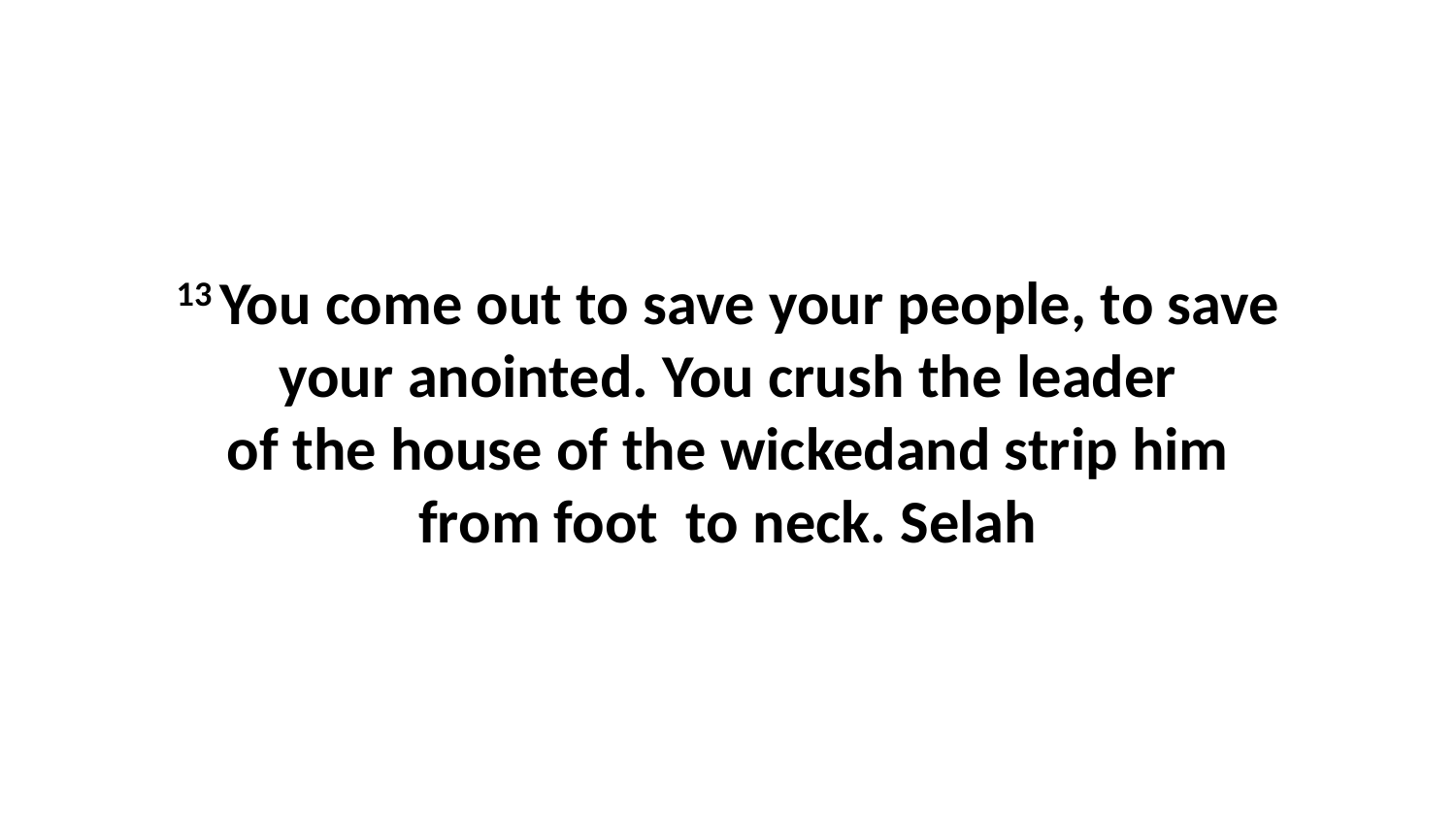

13 You come out to save your people, to save your anointed. You crush the leader of the house of the wickedand strip him from foot  to neck. Selah